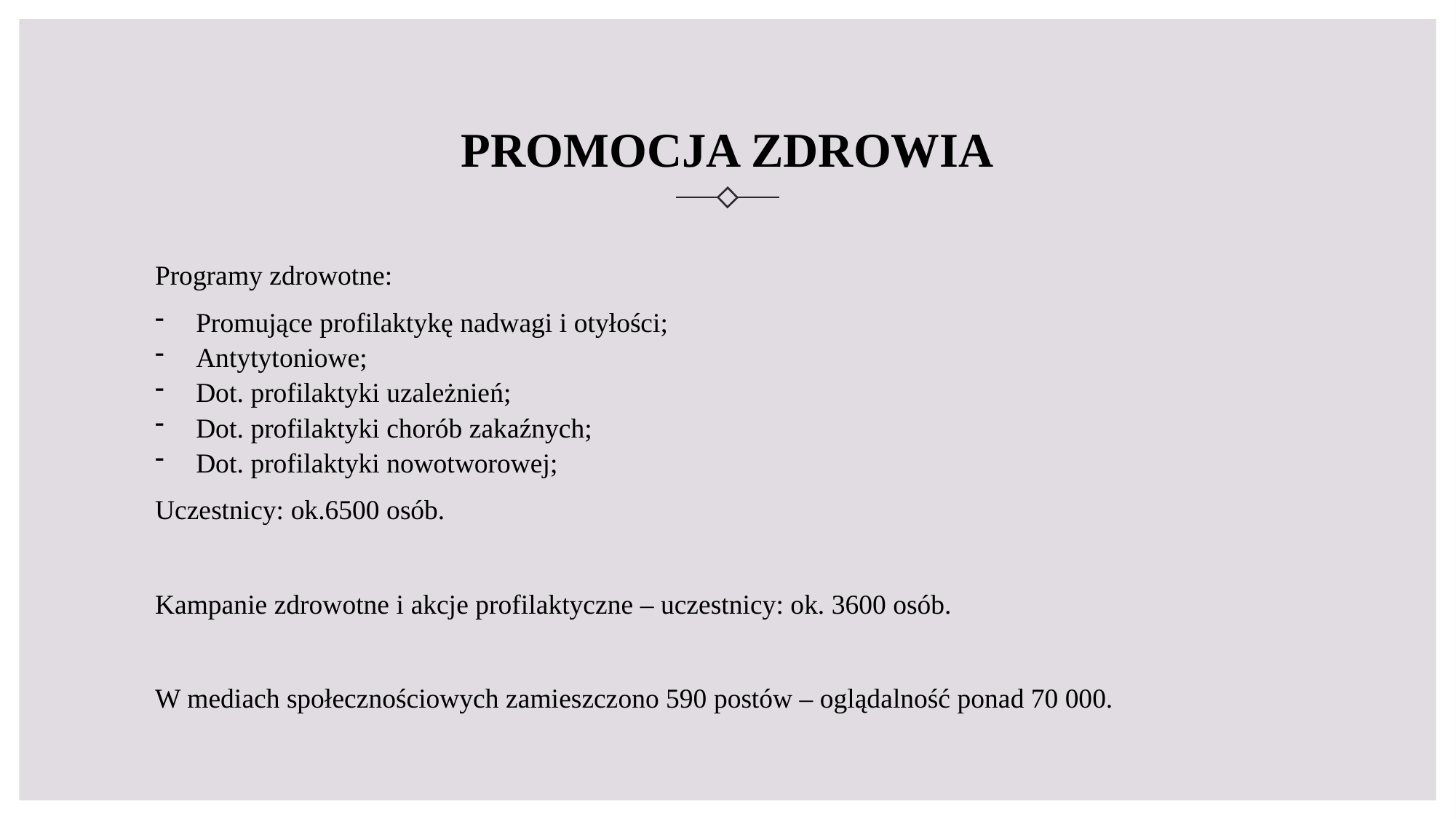

# PROMOCJA ZDROWIA

Programy zdrowotne:
Promujące profilaktykę nadwagi i otyłości;
Antytytoniowe;
Dot. profilaktyki uzależnień;
Dot. profilaktyki chorób zakaźnych;
Dot. profilaktyki nowotworowej;
Uczestnicy: ok.6500 osób.

Kampanie zdrowotne i akcje profilaktyczne – uczestnicy: ok. 3600 osób.

W mediach społecznościowych zamieszczono 590 postów – oglądalność ponad 70 000.